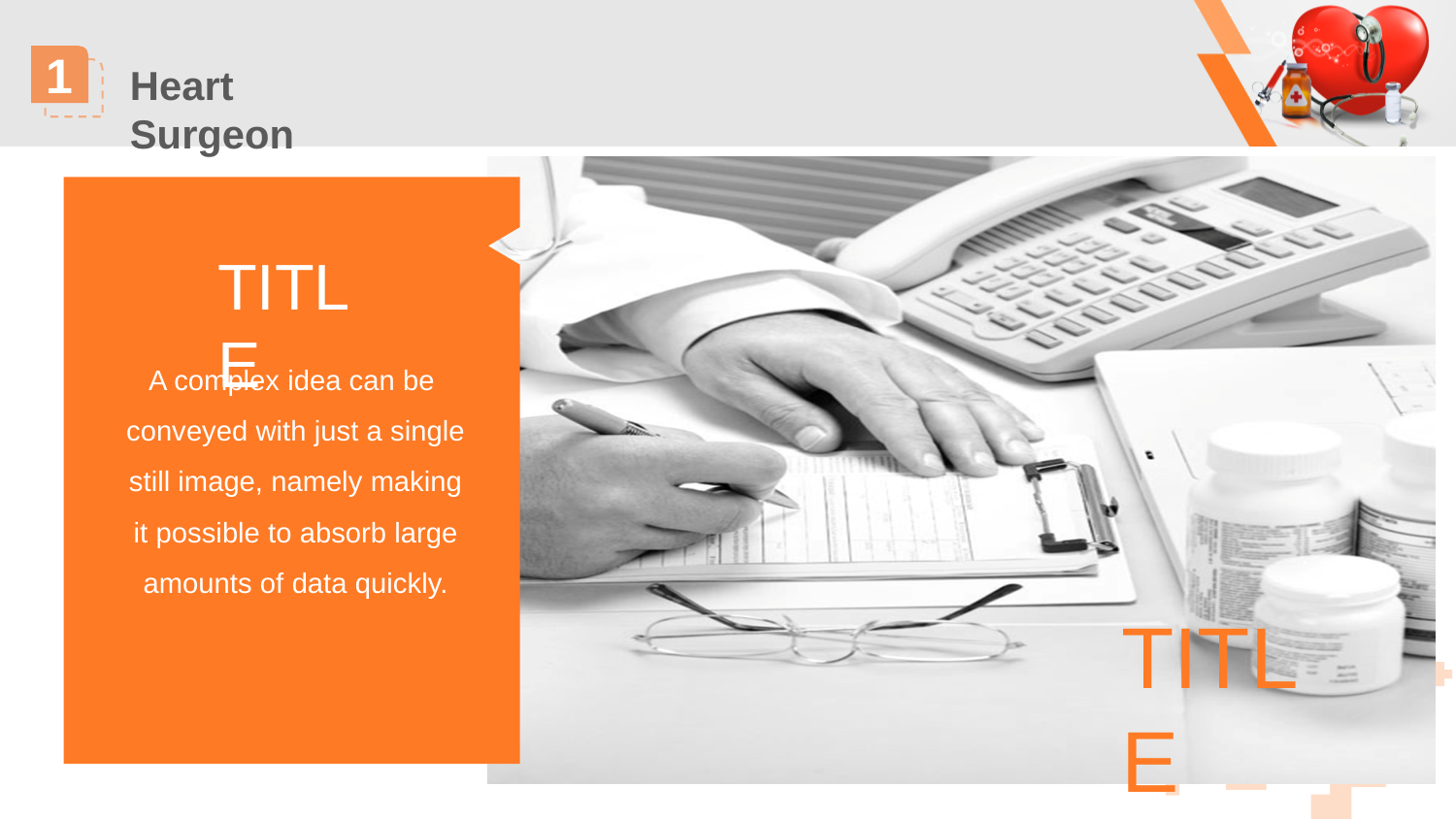

TITLE
A complex idea can be
 conveyed with just a single
 still image, namely making
 it possible to absorb large
 amounts of data quickly.
TITLE